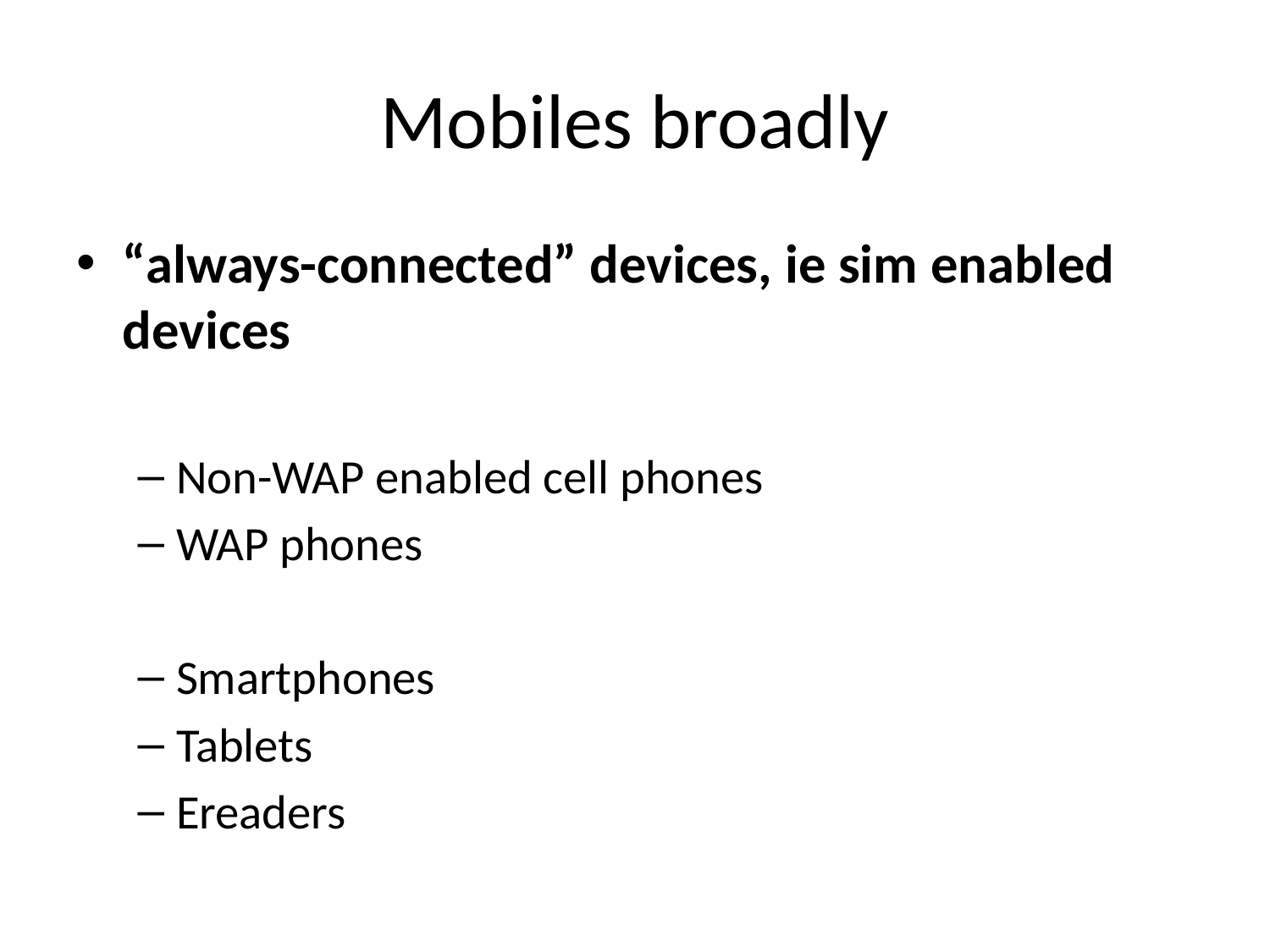

# Mobiles broadly
“always-connected” devices, ie sim enabled devices

Non-WAP enabled cell phones
WAP phones

Smartphones
Tablets
Ereaders